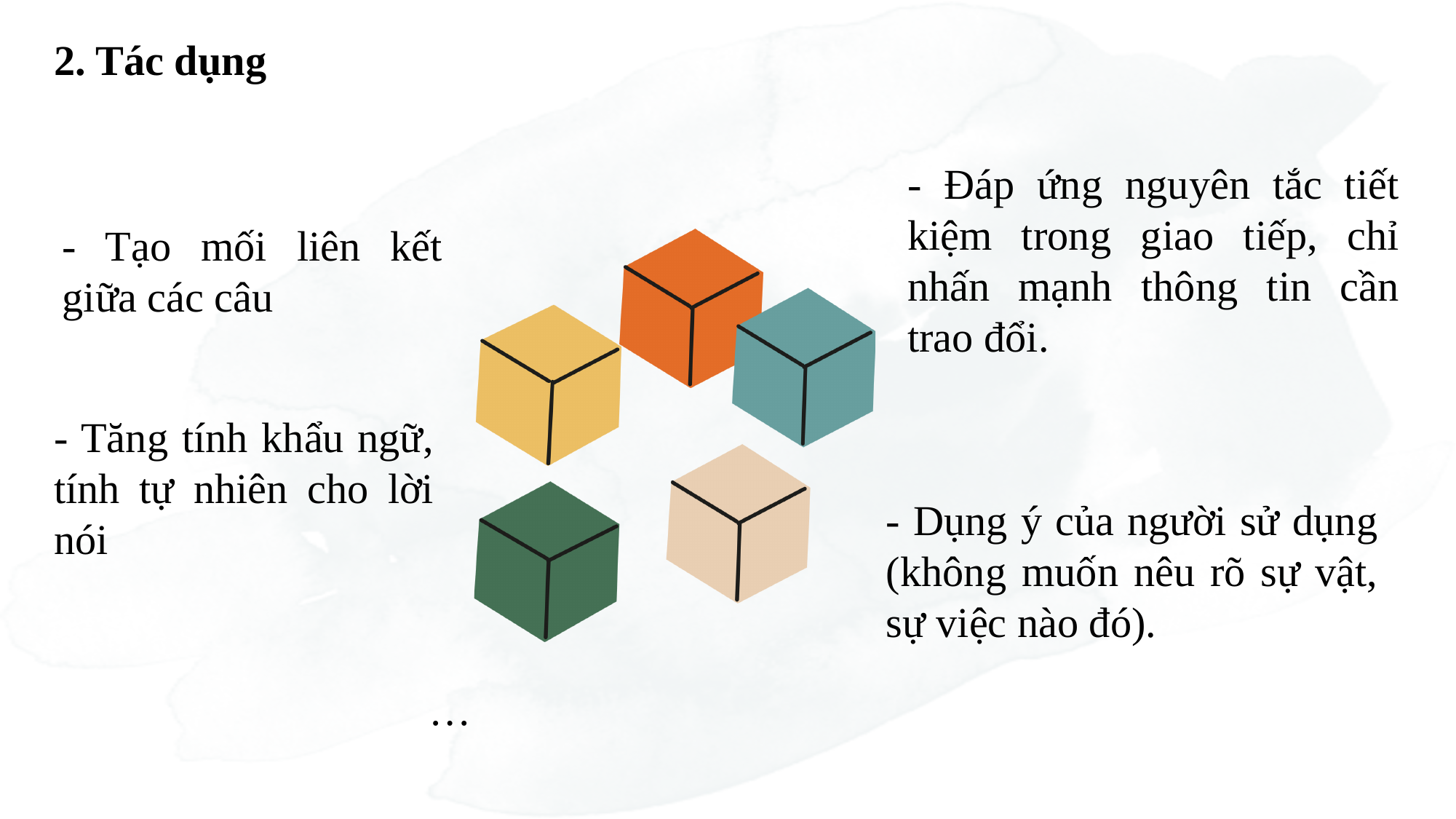

2. Tác dụng
- Đáp ứng nguyên tắc tiết kiệm trong giao tiếp, chỉ nhấn mạnh thông tin cần trao đổi.
- Tạo mối liên kết giữa các câu

- Tăng tính khẩu ngữ, tính tự nhiên cho lời nói
- Dụng ý của người sử dụng (không muốn nêu rõ sự vật, sự việc nào đó).
…